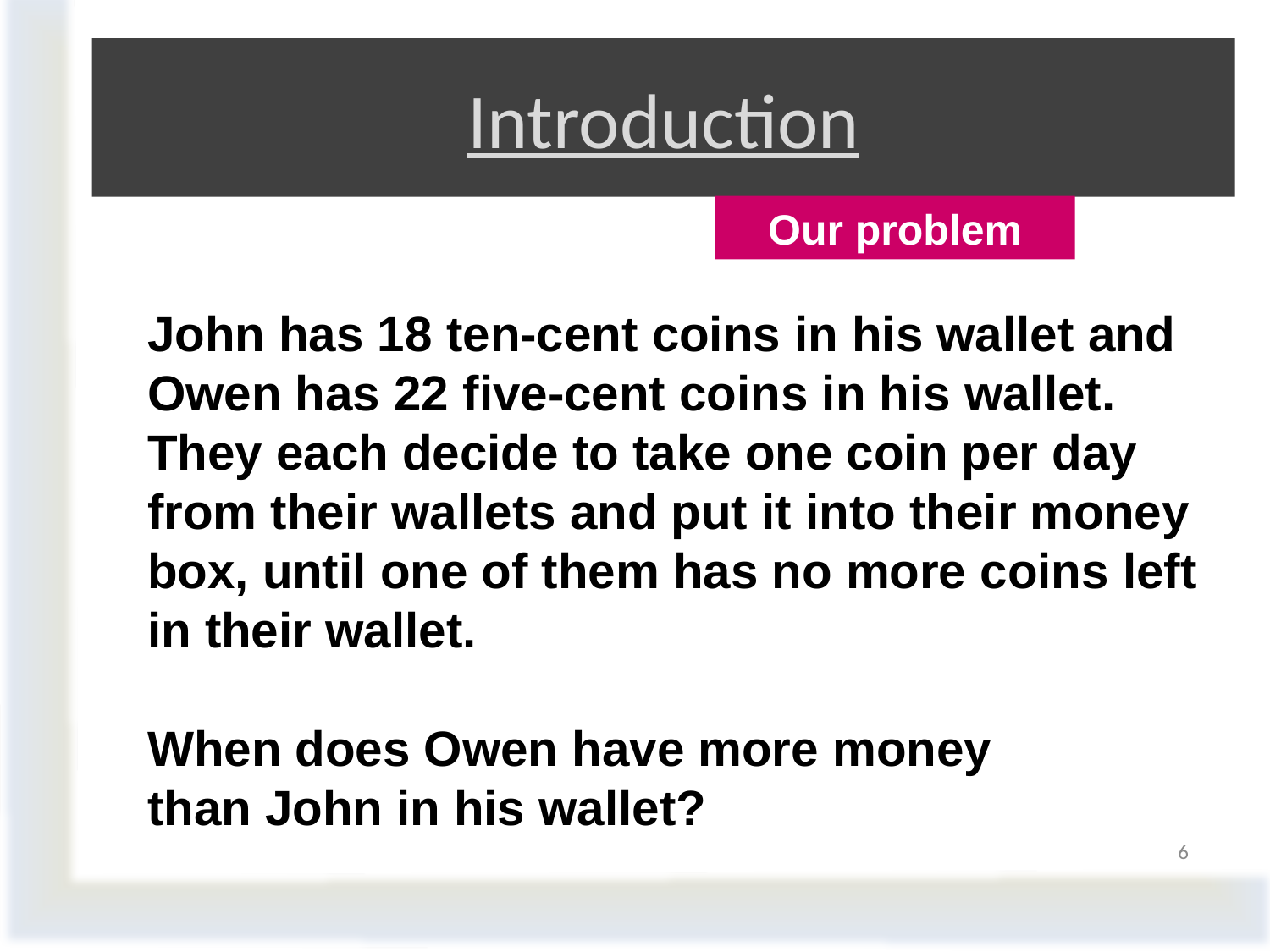

# Introduction
Our problem
John has 18 ten-cent coins in his wallet and Owen has 22 five-cent coins in his wallet.
They each decide to take one coin per day
from their wallets and put it into their money box, until one of them has no more coins left in their wallet.

When does Owen have more money
than John in his wallet?
6